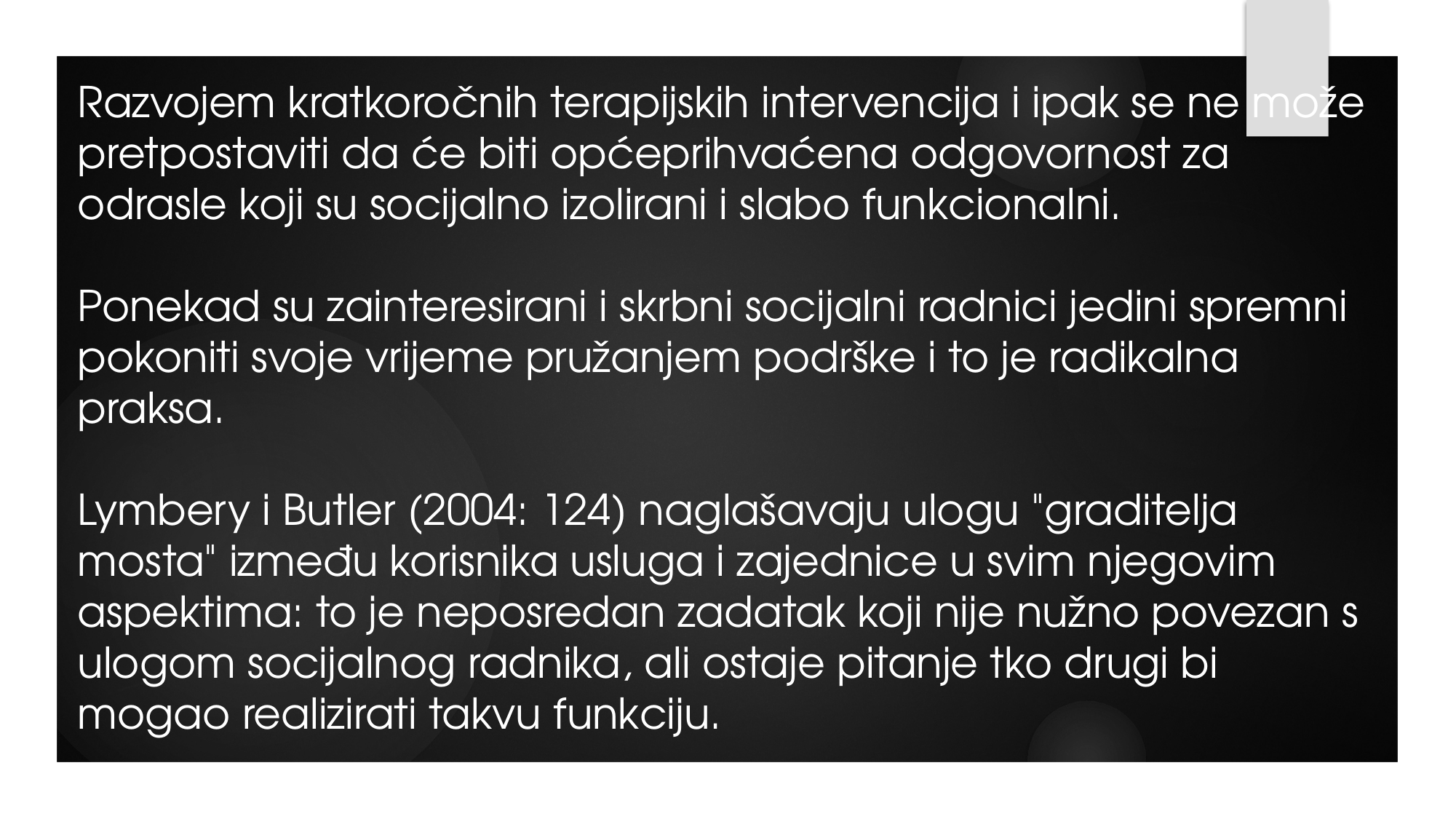

Razvojem kratkoročnih terapijskih intervencija i ipak se ne može pretpostaviti da će biti općeprihvaćena odgovornost za odrasle koji su socijalno izolirani i slabo funkcionalni.

Ponekad su zainteresirani i skrbni socijalni radnici jedini spremni pokoniti svoje vrijeme pružanjem podrške i to je radikalna praksa.

Lymbery i Butler (2004: 124) naglašavaju ulogu "graditelja mosta" između korisnika usluga i zajednice u svim njegovim aspektima: to je neposredan zadatak koji nije nužno povezan s ulogom socijalnog radnika, ali ostaje pitanje tko drugi bi mogao realizirati takvu funkciju.